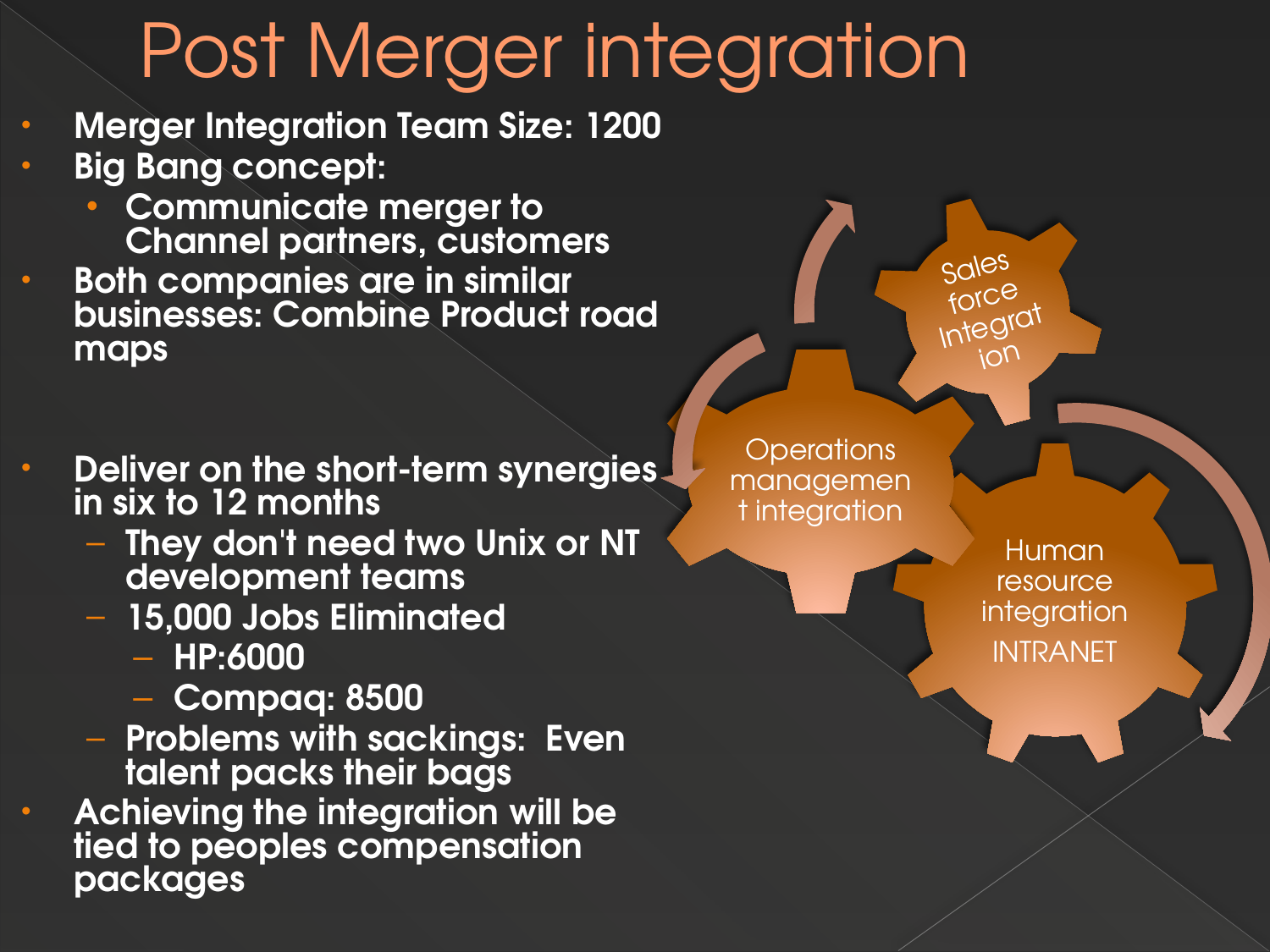

# Post Merger integration
Merger Integration Team Size: 1200
Big Bang concept:
Communicate merger to Channel partners, customers
Both companies are in similar businesses: Combine Product road maps

Deliver on the short-term synergies in six to 12 months
They don't need two Unix or NT development teams
15,000 Jobs Eliminated
 HP:6000
 Compaq: 8500
Problems with sackings:  Even  talent packs their bags
Achieving the integration will be tied to peoples compensation packages

Human resource integration
INTRANET
Operations management integration
Sales force Integration